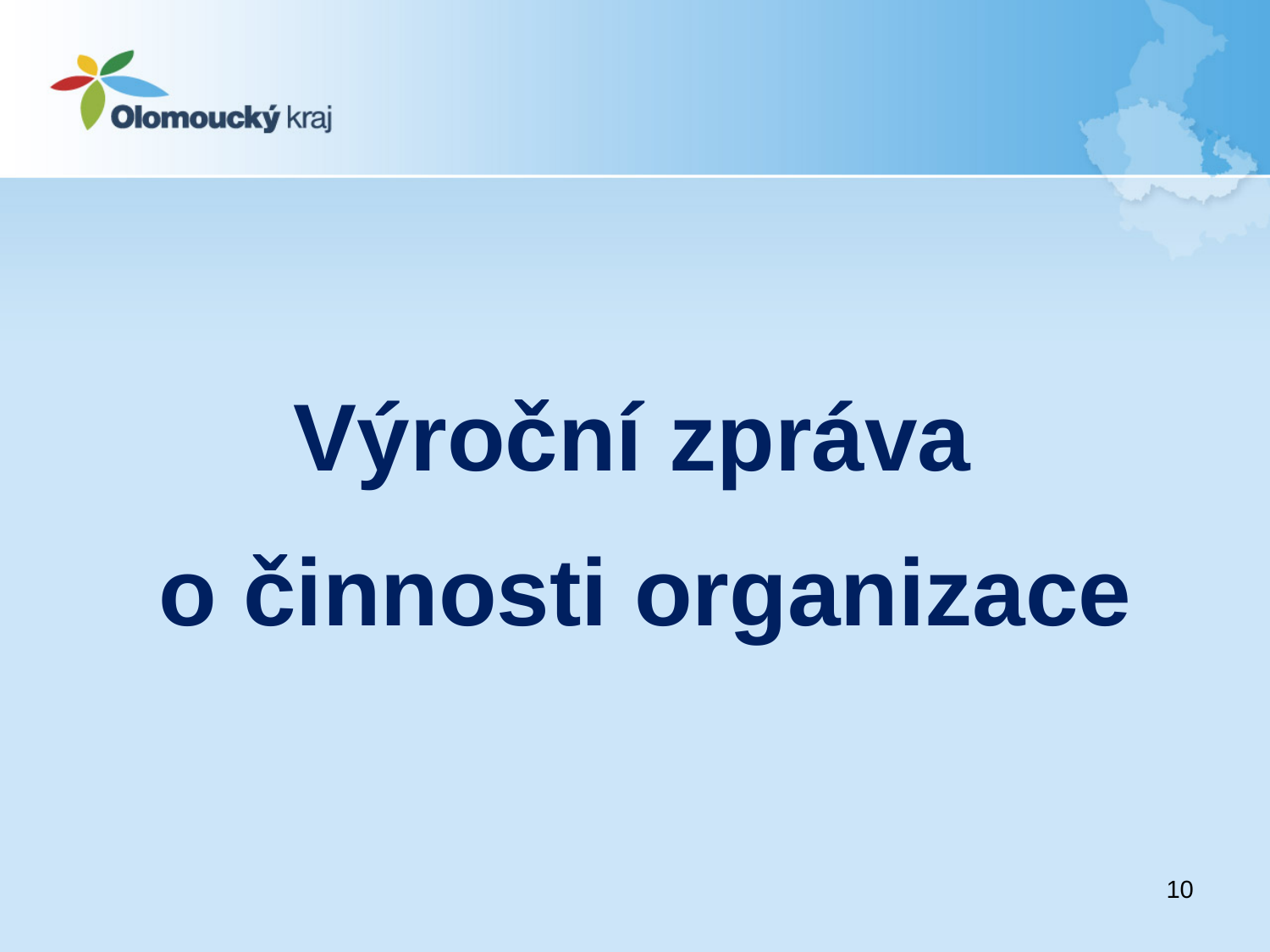

#

Výroční zpráva
o činnosti organizace
10